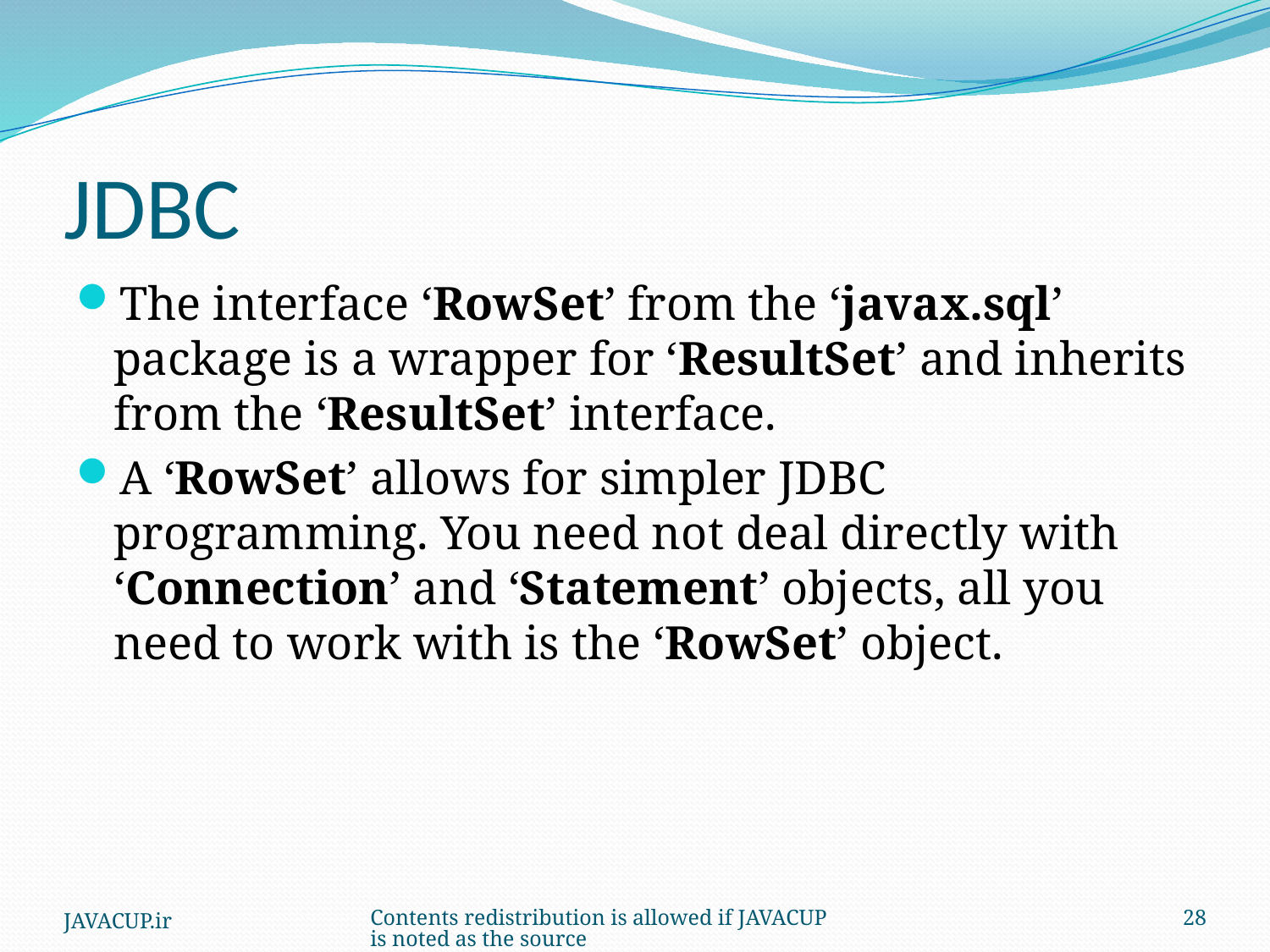

# JDBC
The interface ‘RowSet’ from the ‘javax.sql’ package is a wrapper for ‘ResultSet’ and inherits from the ‘ResultSet’ interface.
A ‘RowSet’ allows for simpler JDBC programming. You need not deal directly with ‘Connection’ and ‘Statement’ objects, all you need to work with is the ‘RowSet’ object.

JAVACUP.ir
Contents redistribution is allowed if JAVACUP is noted as the source
28